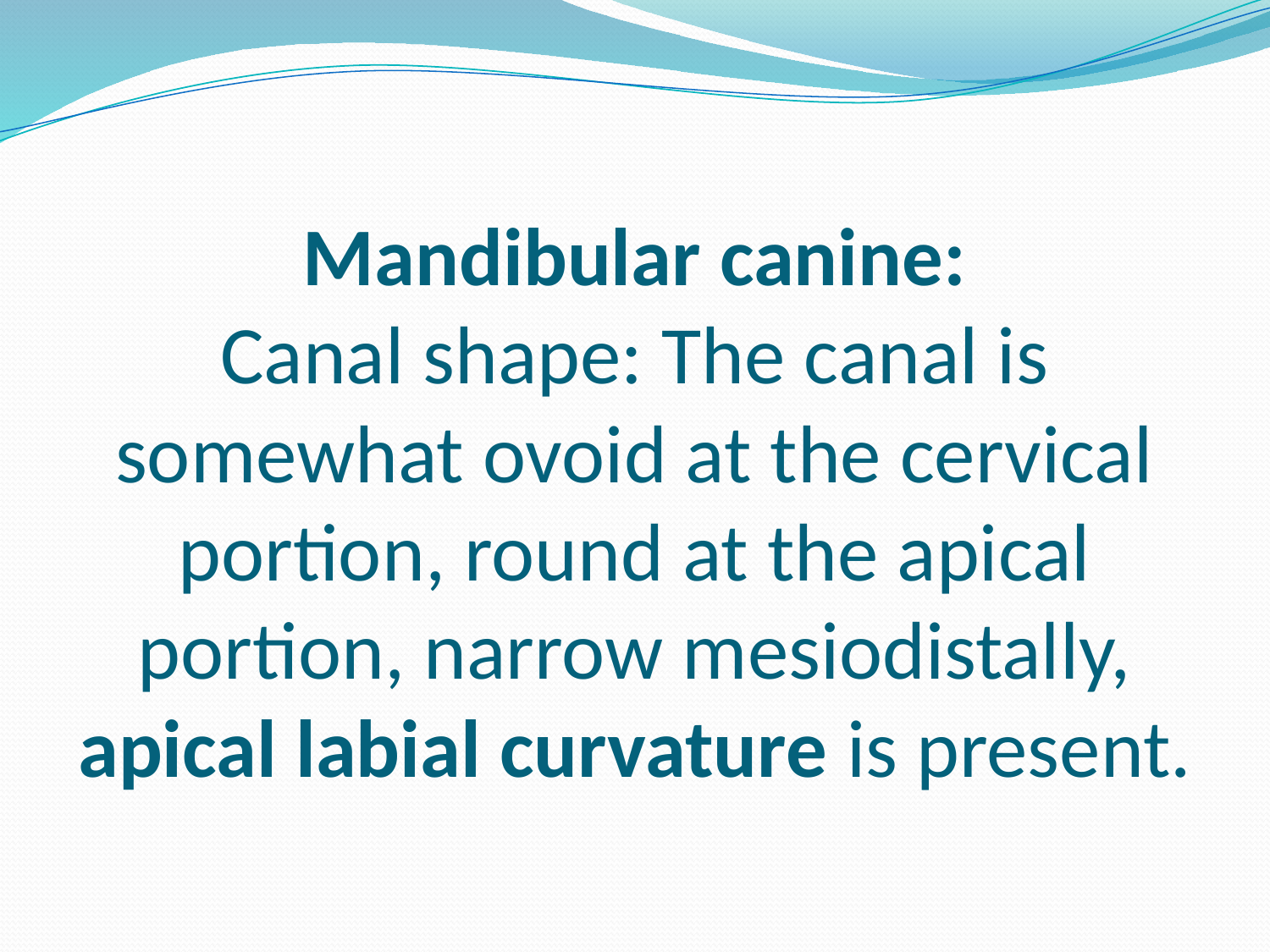

# Mandibular canine: Canal shape: The canal is somewhat ovoid at the cervical portion, round at the apical portion, narrow mesiodistally, apical labial curvature is present.